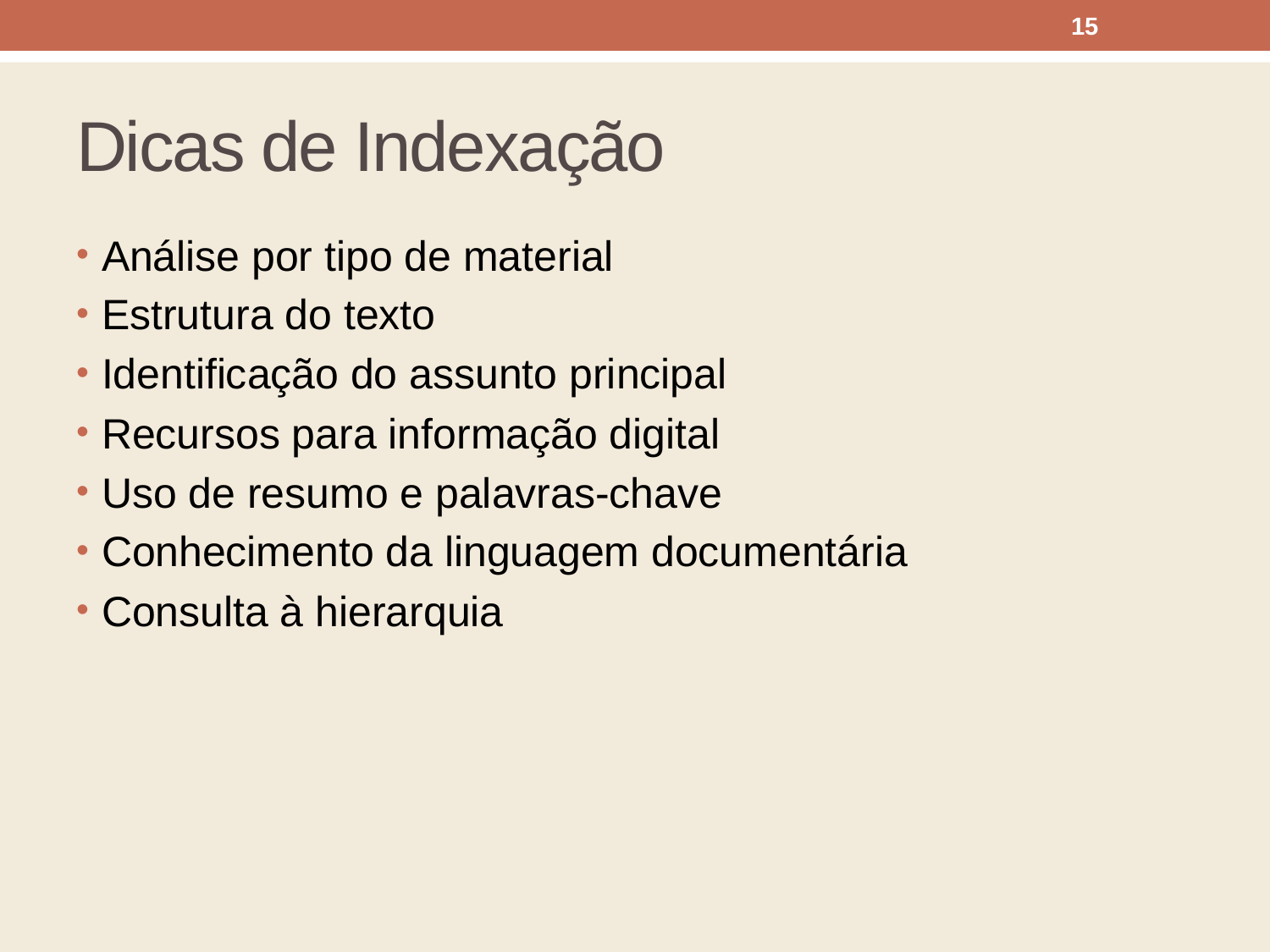

15
# Dicas de Indexação
Análise por tipo de material
Estrutura do texto
Identificação do assunto principal
Recursos para informação digital
Uso de resumo e palavras-chave
Conhecimento da linguagem documentária
Consulta à hierarquia